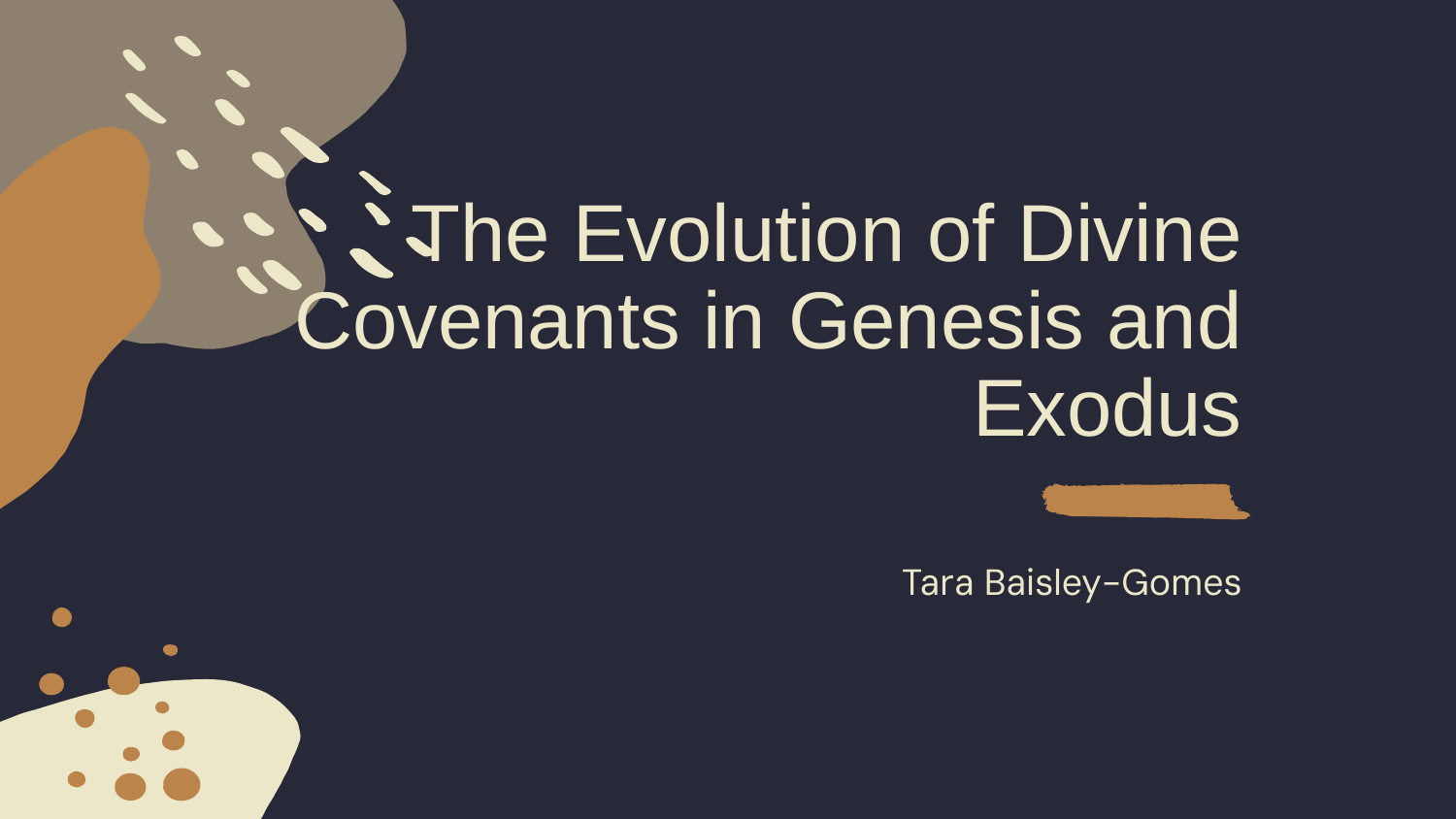

# The Evolution of Divine Covenants in Genesis and Exodus

Tara Baisley-Gomes